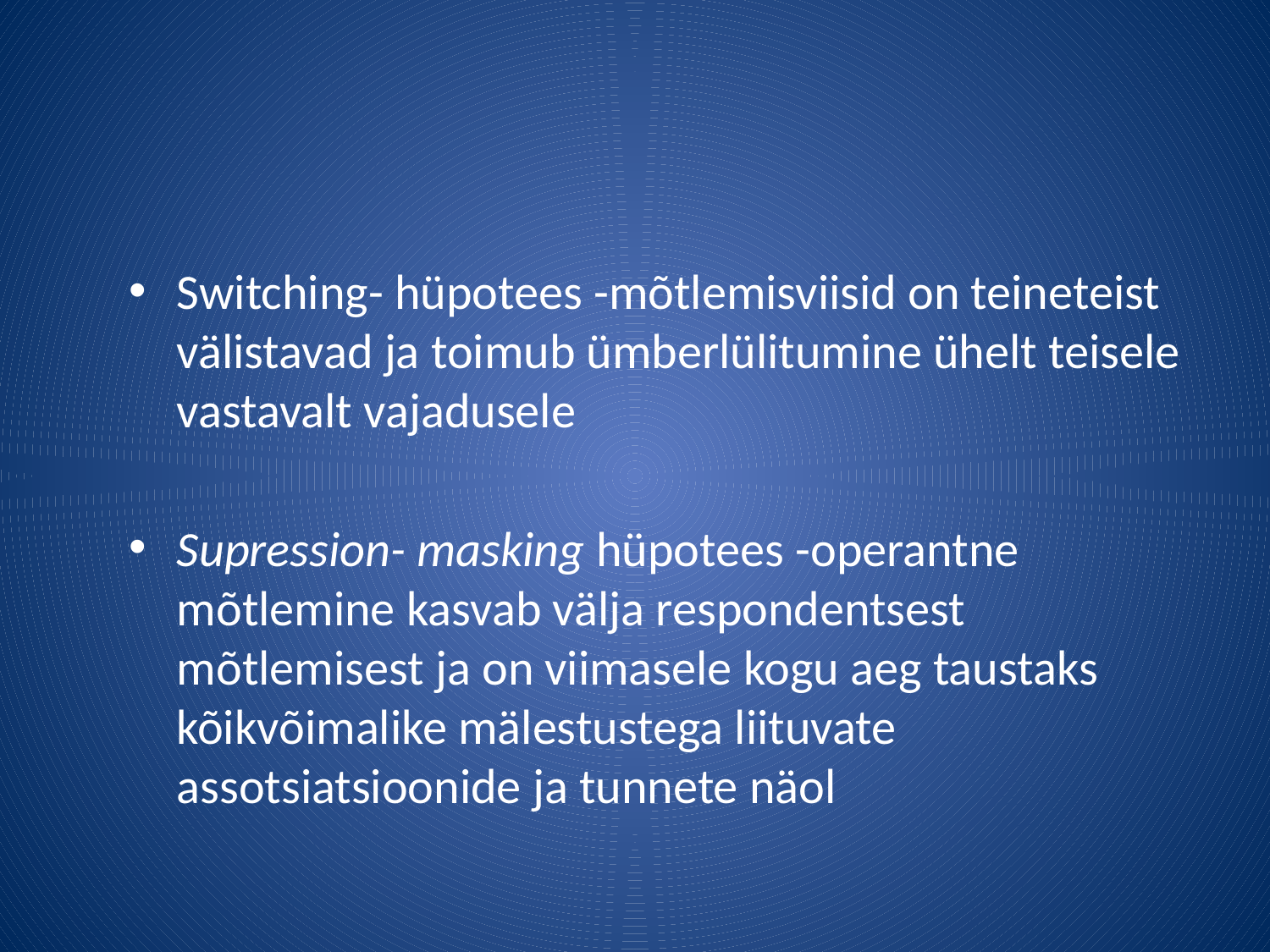

#
Switching- hüpotees -mõtlemisviisid on teineteist välistavad ja toimub ümberlülitumine ühelt teisele vastavalt vajadusele

Supression- masking hüpotees -operantne mõtlemine kasvab välja respondentsest mõtlemisest ja on viimasele kogu aeg taustaks kõikvõimalike mälestustega liituvate assotsiatsioonide ja tunnete näol